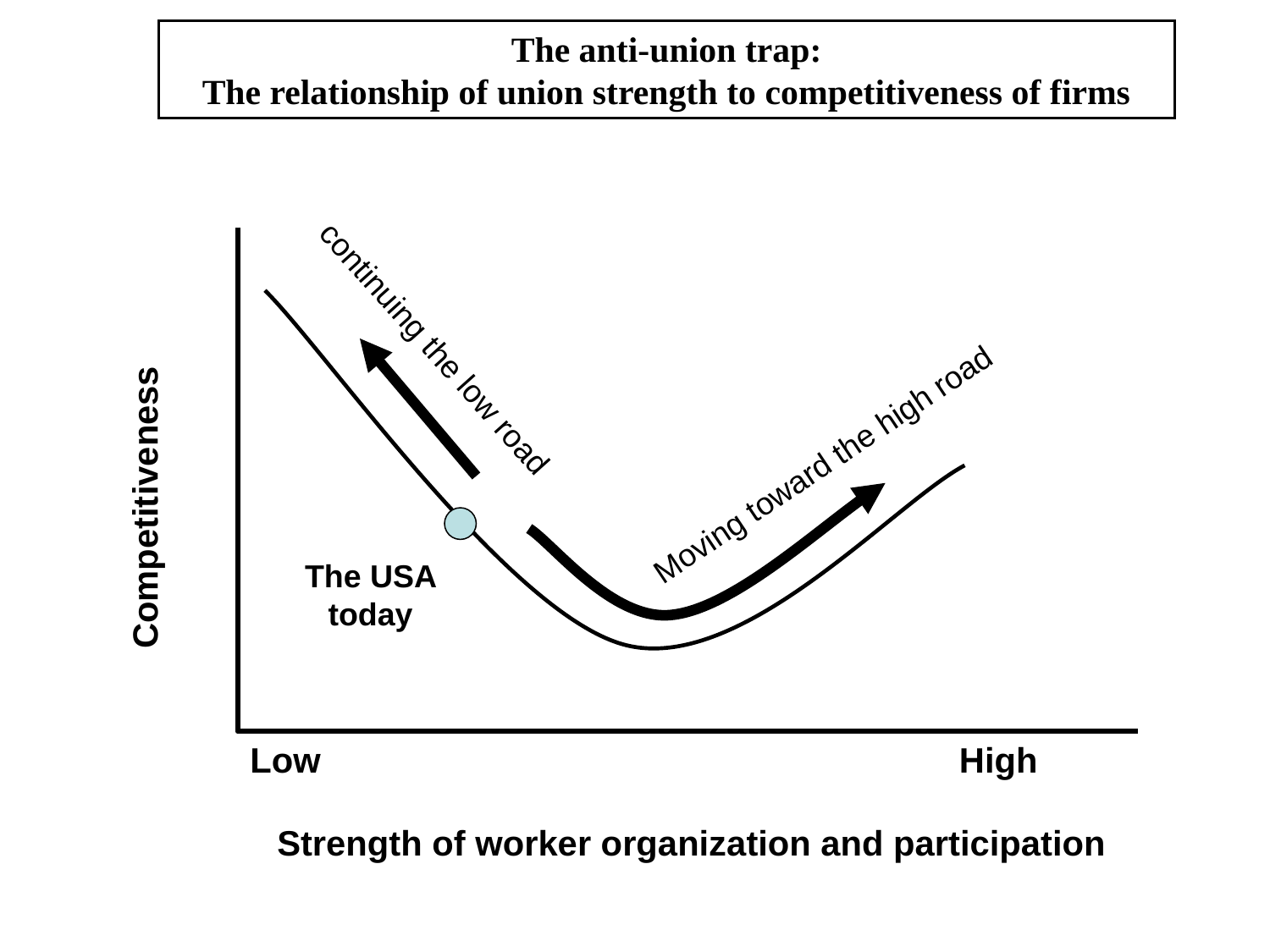

The anti-union trap:
The relationship of union strength to competitiveness of firms

continuing the low road

Competitiveness
Moving toward the high road

The USA today
Low
High
Strength of worker organization and participation